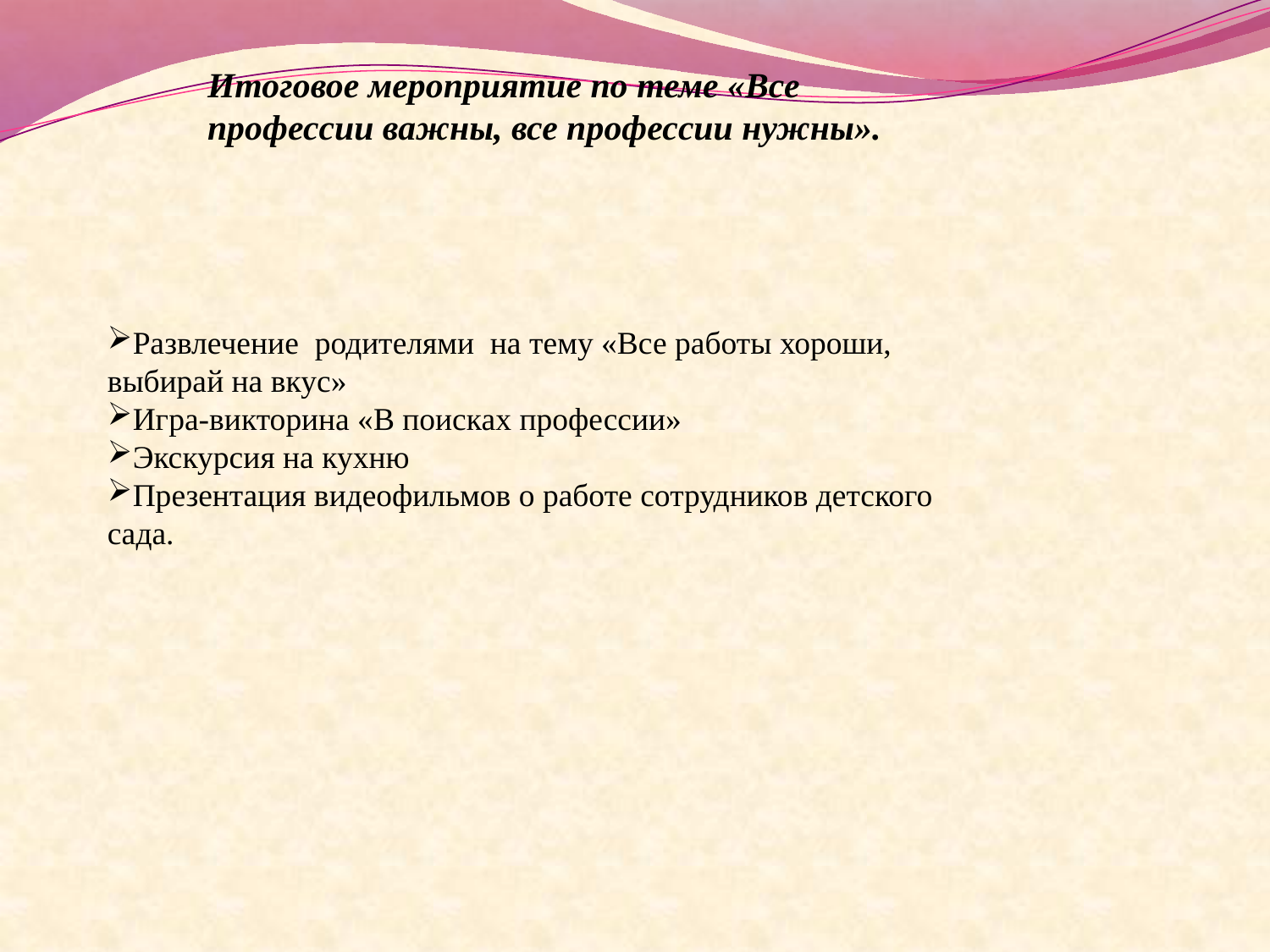

Итоговое мероприятие по теме «Все профессии важны, все профессии нужны».
Развлечение  родителями  на тему «Все работы хороши, выбирай на вкус»
Игра-викторина «В поисках профессии»
Экскурсия на кухню
Презентация видеофильмов о работе сотрудников детского сада.